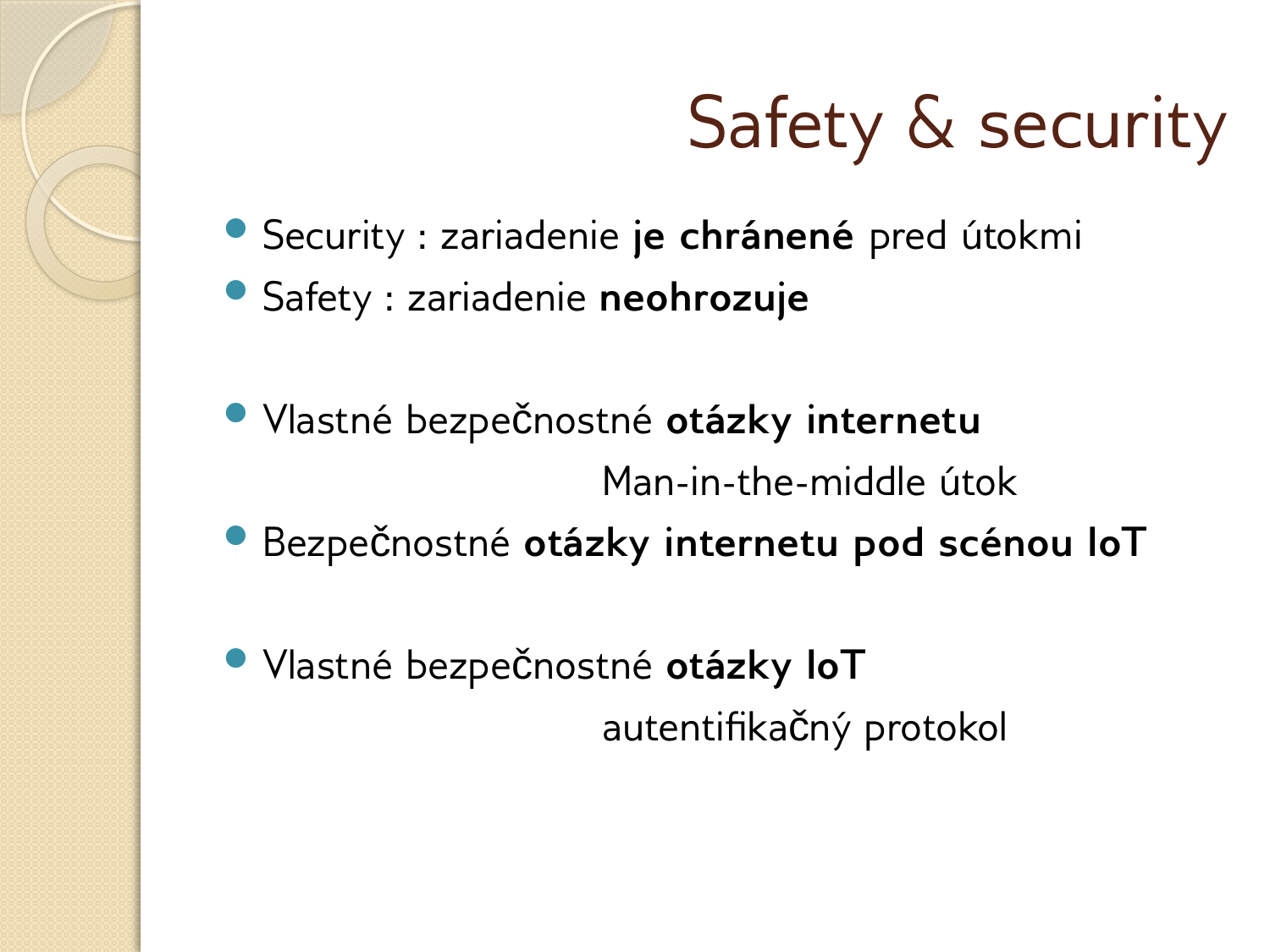

# Safety & security
Security : zariadenie je chránené pred útokmi
Safety : zariadenie neohrozuje

Vlastné bezpečnostné otázky internetu
			Man-in-the-middle útok
Bezpečnostné otázky internetu pod scénou IoT

Vlastné bezpečnostné otázky IoT
			autentifikačný protokol